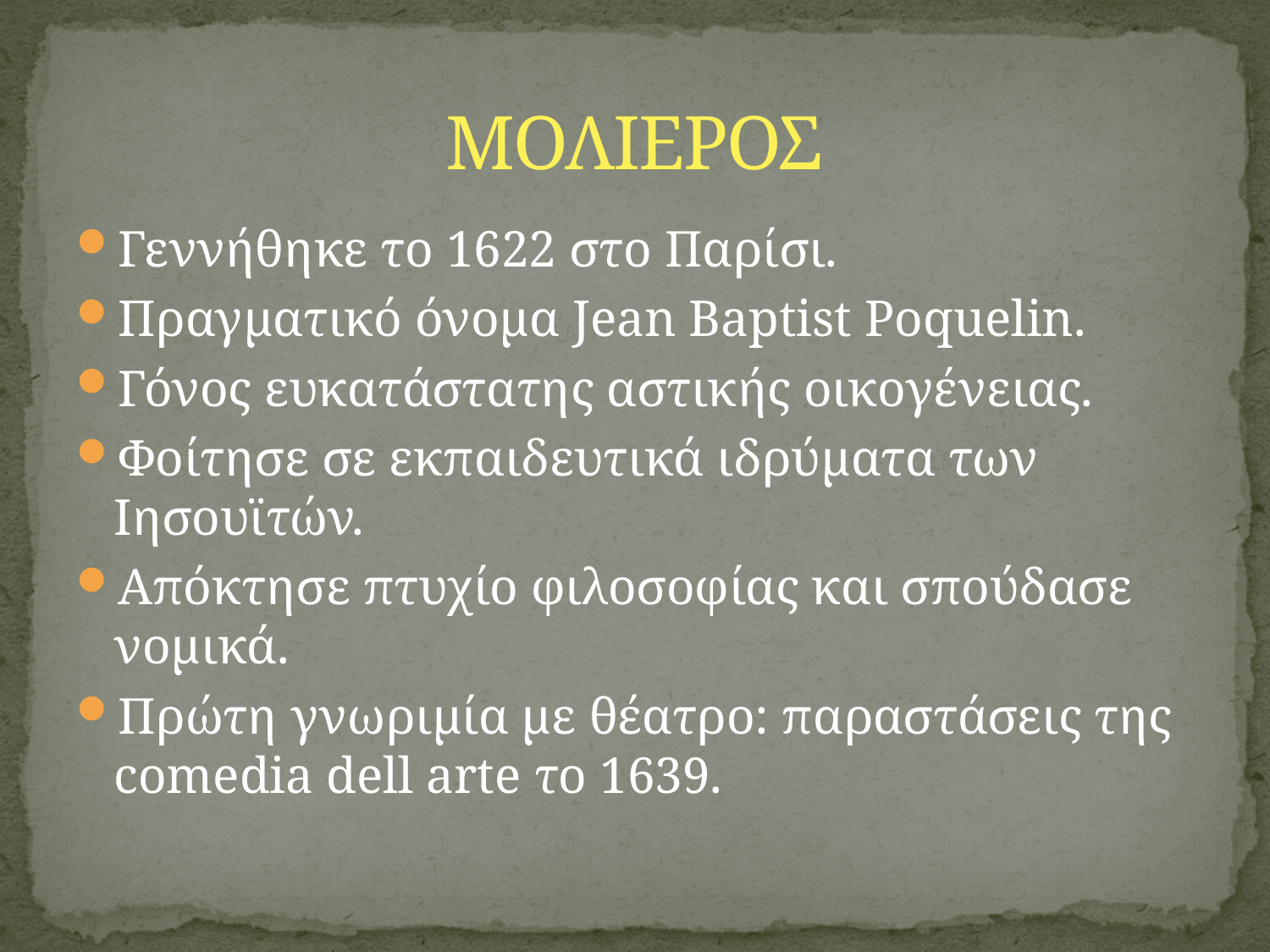

# ΜΟΛΙΕΡΟΣ
Γεννήθηκε το 1622 στο Παρίσι.
Πραγματικό όνομα Jean Baptist Poquelin.
Γόνος ευκατάστατης αστικής οικογένειας.
Φοίτησε σε εκπαιδευτικά ιδρύματα των Ιησουϊτών.
Απόκτησε πτυχίο φιλοσοφίας και σπούδασε νομικά.
Πρώτη γνωριμία με θέατρο: παραστάσεις της comedia dell arte το 1639.